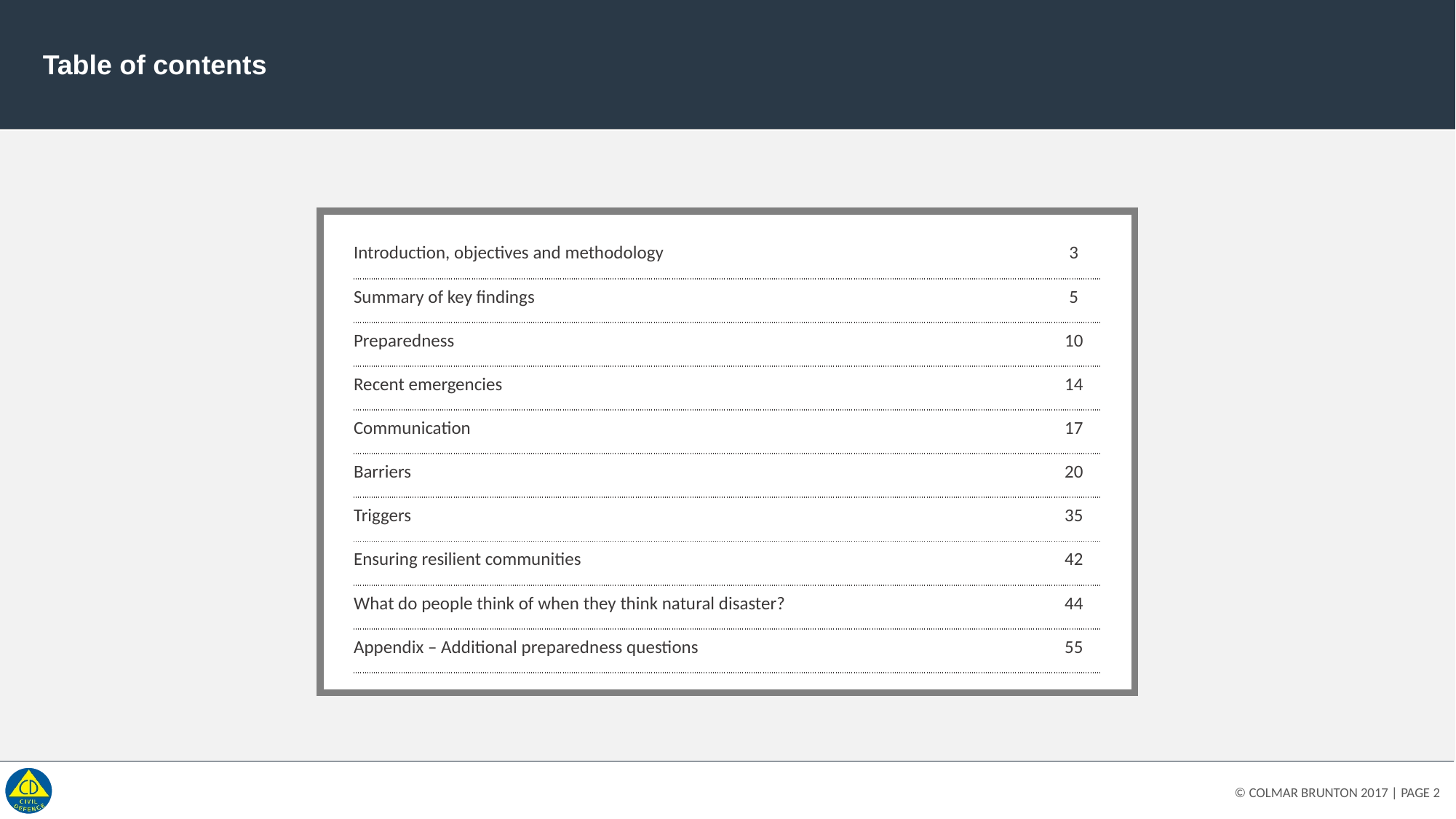

# Table of contents

| Introduction, objectives and methodology | 3 |
| --- | --- |
| Summary of key findings | 5 |
| Preparedness | 10 |
| Recent emergencies | 14 |
| Communication | 17 |
| Barriers | 20 |
| Triggers | 35 |
| Ensuring resilient communities | 42 |
| What do people think of when they think natural disaster? | 44 |
| Appendix – Additional preparedness questions | 55 |